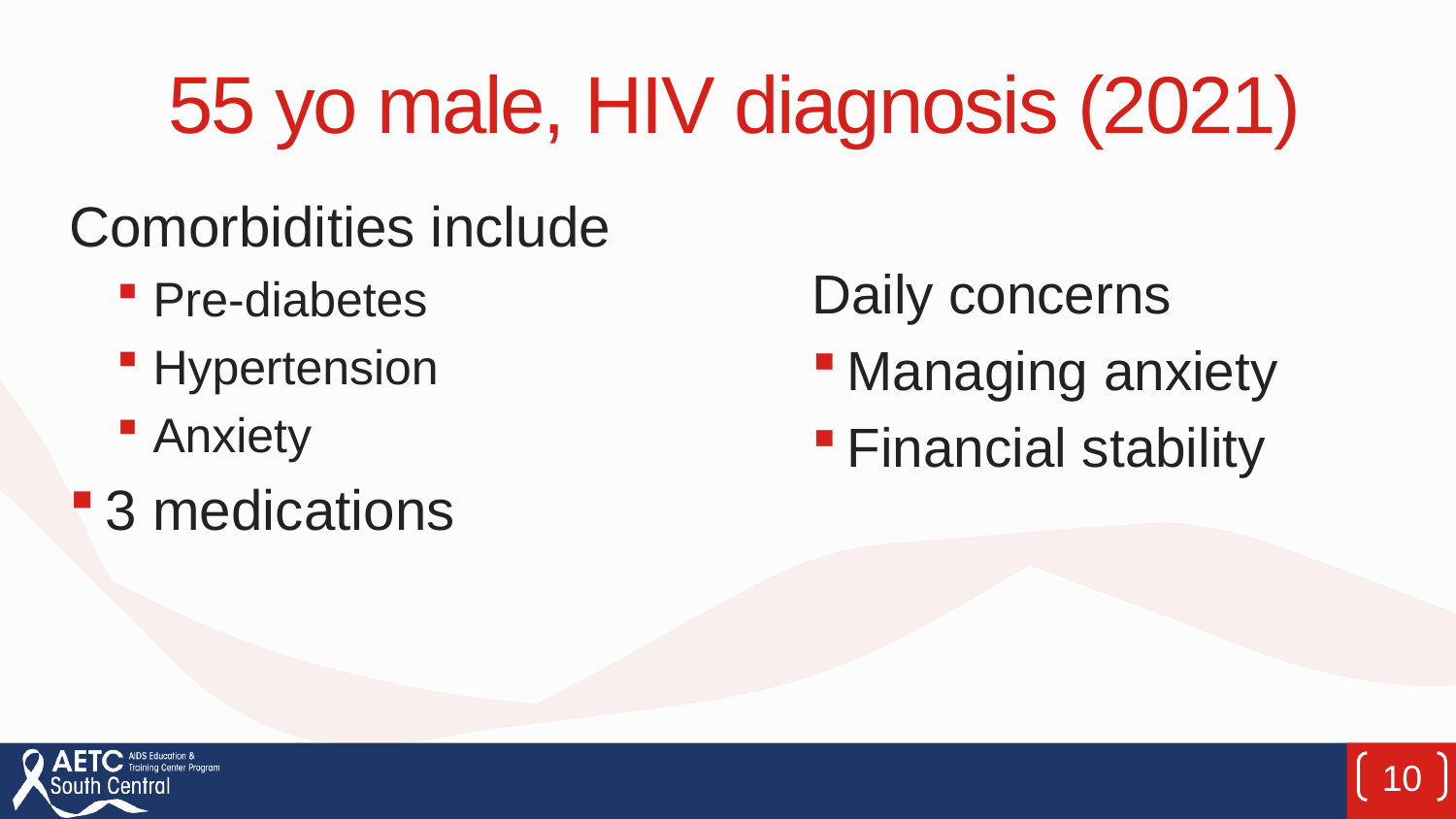

# 55 yo male, HIV diagnosis (2021)
Comorbidities include
Pre-diabetes
Hypertension
Anxiety
3 medications
Daily concerns
Managing anxiety
Financial stability

10